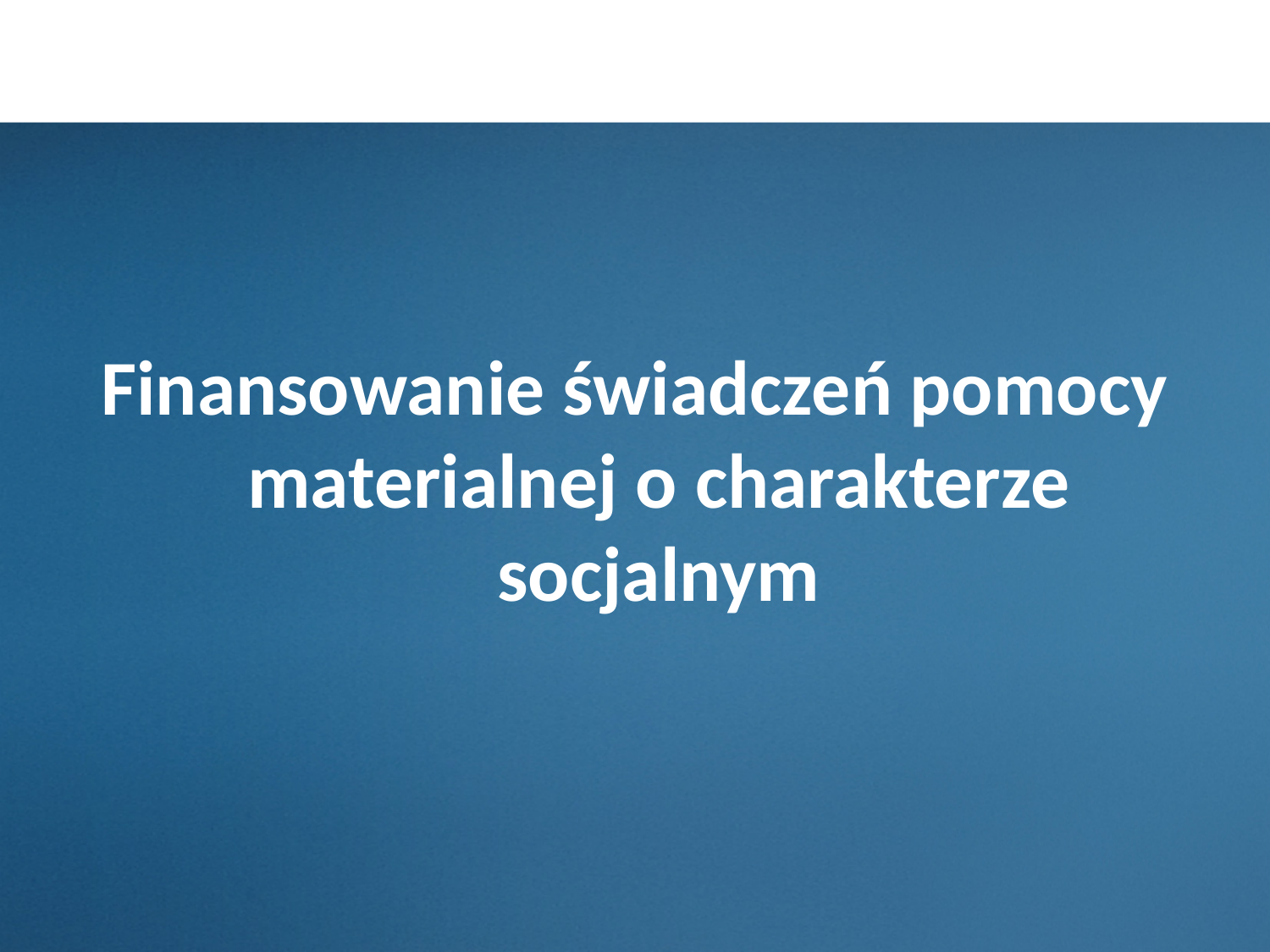

#

Finansowanie świadczeń pomocy materialnej o charakterze socjalnym